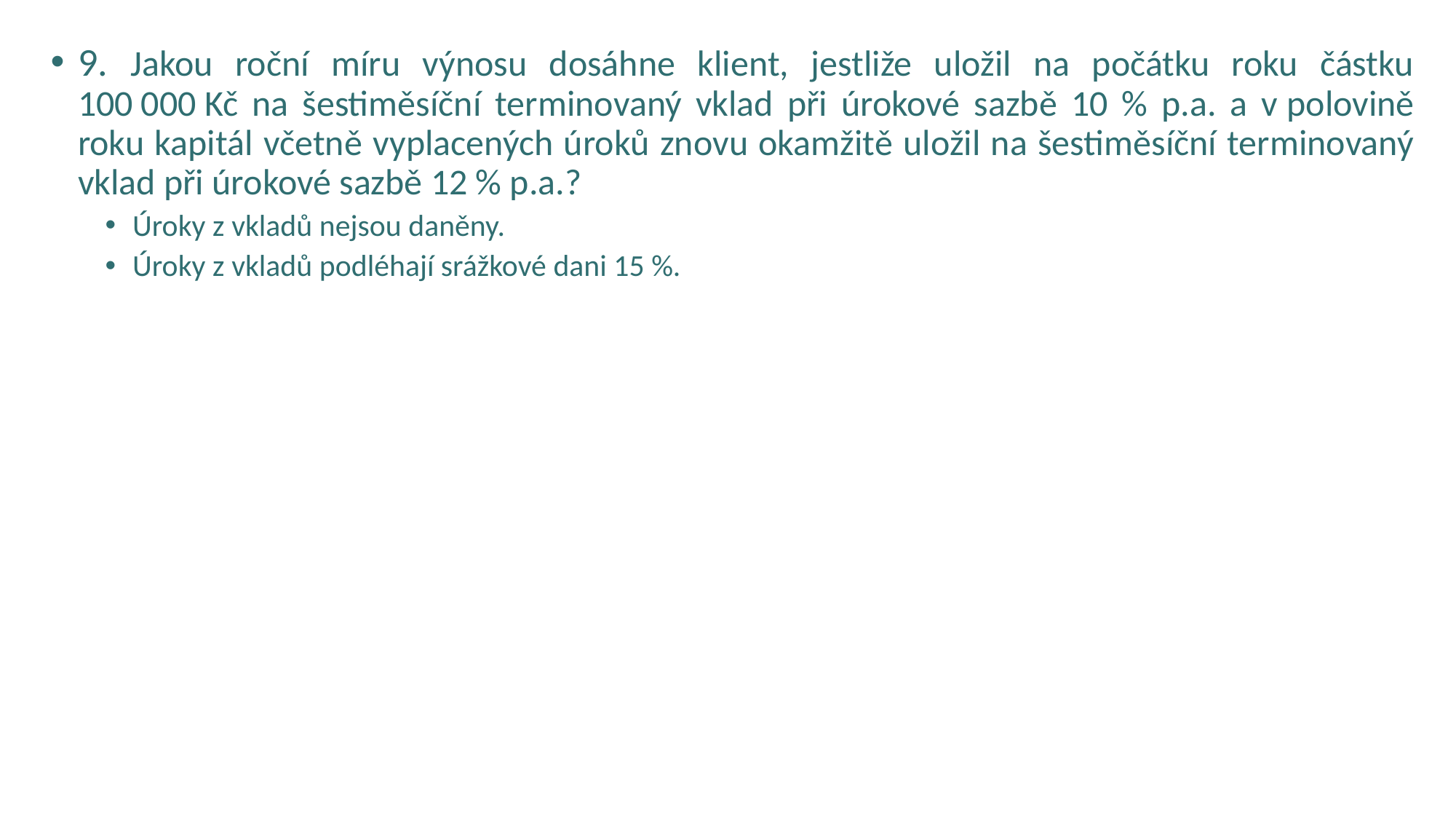

9. Jakou roční míru výnosu dosáhne klient, jestliže uložil na počátku roku částku 100 000 Kč na šestiměsíční terminovaný vklad při úrokové sazbě 10 % p.a. a v polovině roku kapitál včetně vyplacených úroků znovu okamžitě uložil na šestiměsíční terminovaný vklad při úrokové sazbě 12 % p.a.?
Úroky z vkladů nejsou daněny.
Úroky z vkladů podléhají srážkové dani 15 %.